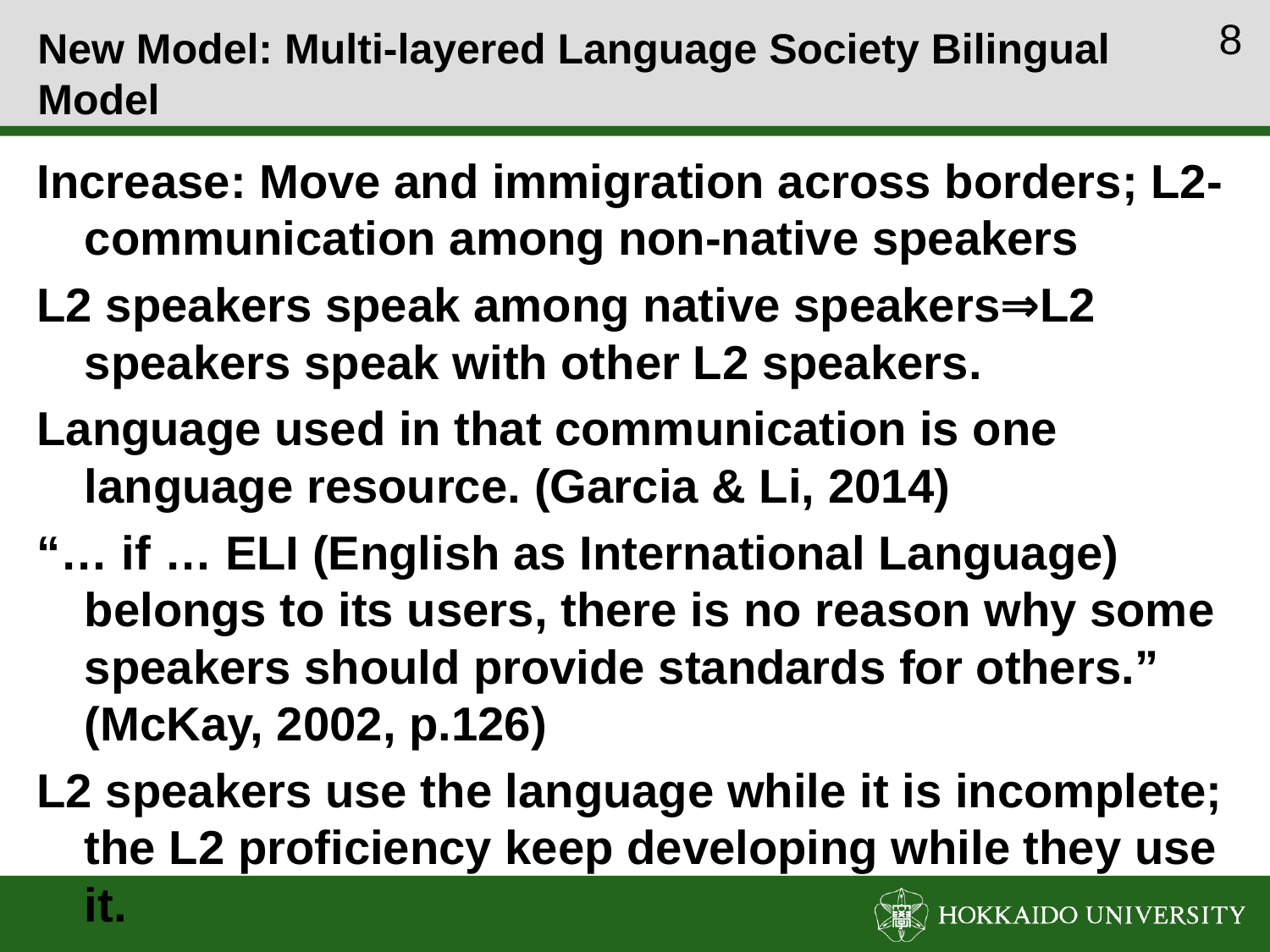

8
# New Model: Multi-layered Language Society Bilingual Model
Increase: Move and immigration across borders; L2-communication among non-native speakers
L2 speakers speak among native speakers⇒L2 speakers speak with other L2 speakers.
Language used in that communication is one language resource. (Garcia & Li, 2014)
“… if … ELI (English as International Language) belongs to its users, there is no reason why some speakers should provide standards for others.” (McKay, 2002, p.126)
L2 speakers use the language while it is incomplete; the L2 proficiency keep developing while they use it.